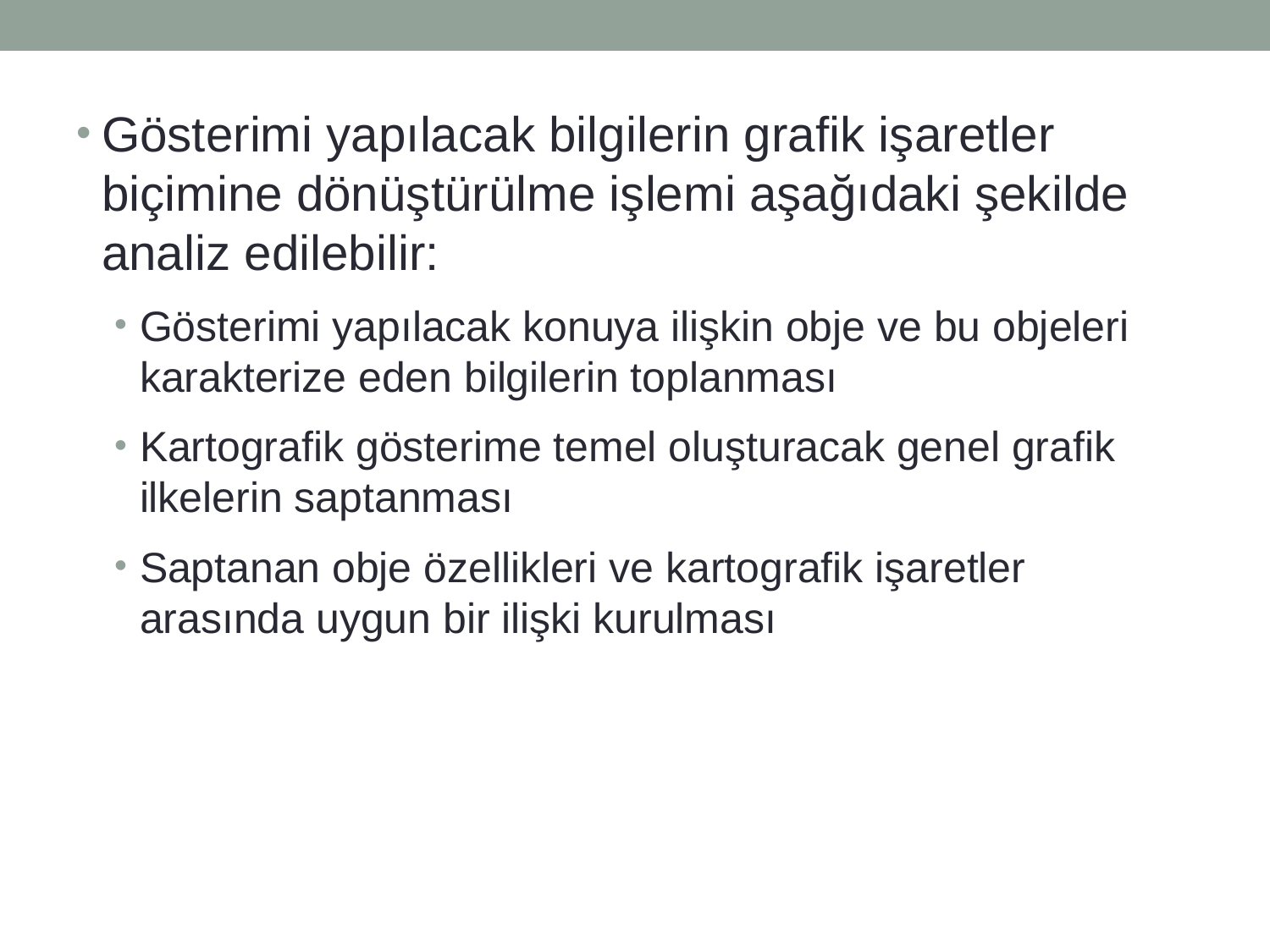

Gösterimi yapılacak bilgilerin grafik işaretler biçimine dönüştürülme işlemi aşağıdaki şekilde analiz edilebilir:
Gösterimi yapılacak konuya ilişkin obje ve bu objeleri karakterize eden bilgilerin toplanması
Kartografik gösterime temel oluşturacak genel grafik ilkelerin saptanması
Saptanan obje özellikleri ve kartografik işaretler arasında uygun bir ilişki kurulması